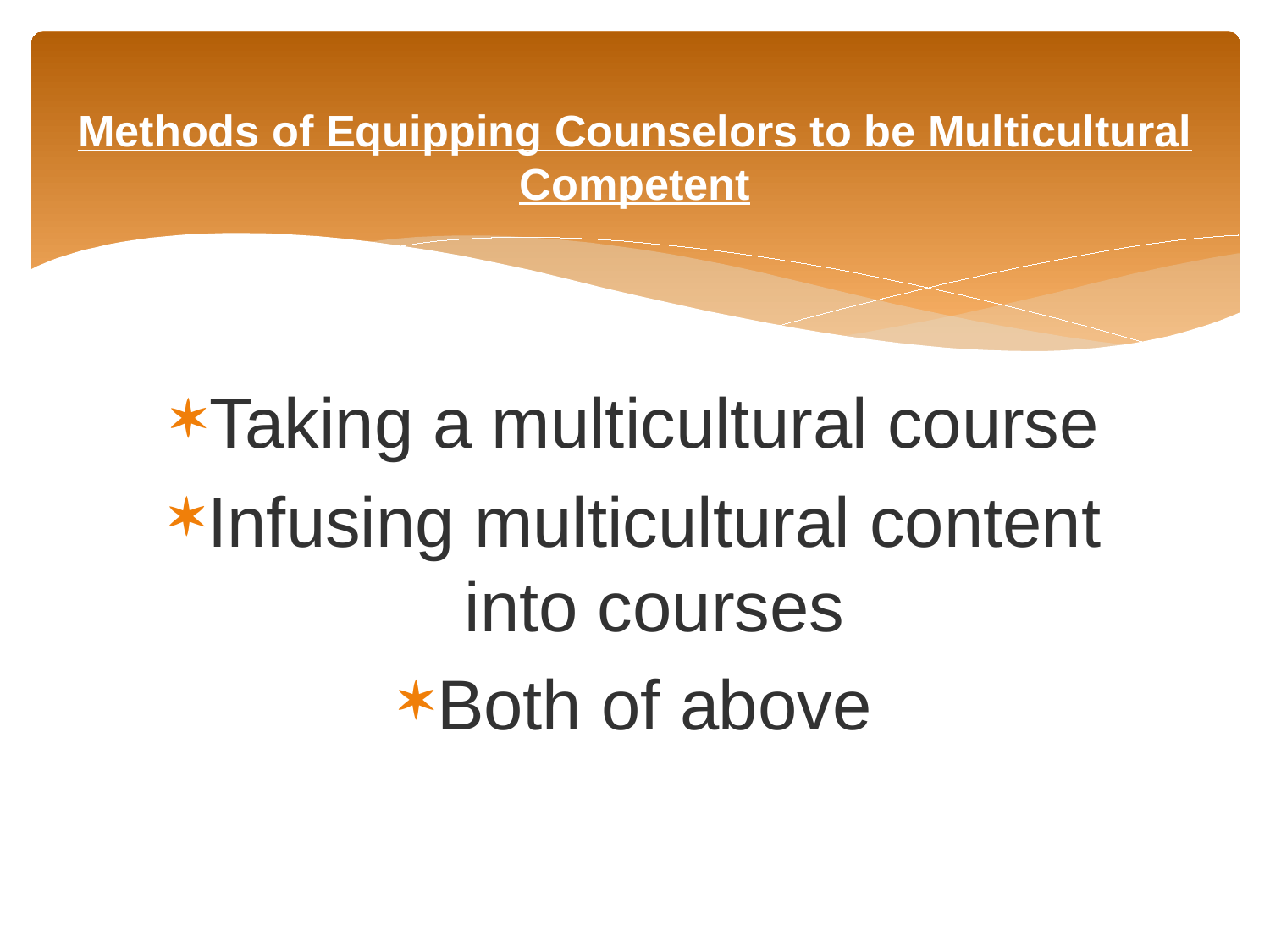

# Methods of Equipping Counselors to be Multicultural Competent
Taking a multicultural course
Infusing multicultural content into courses
Both of above